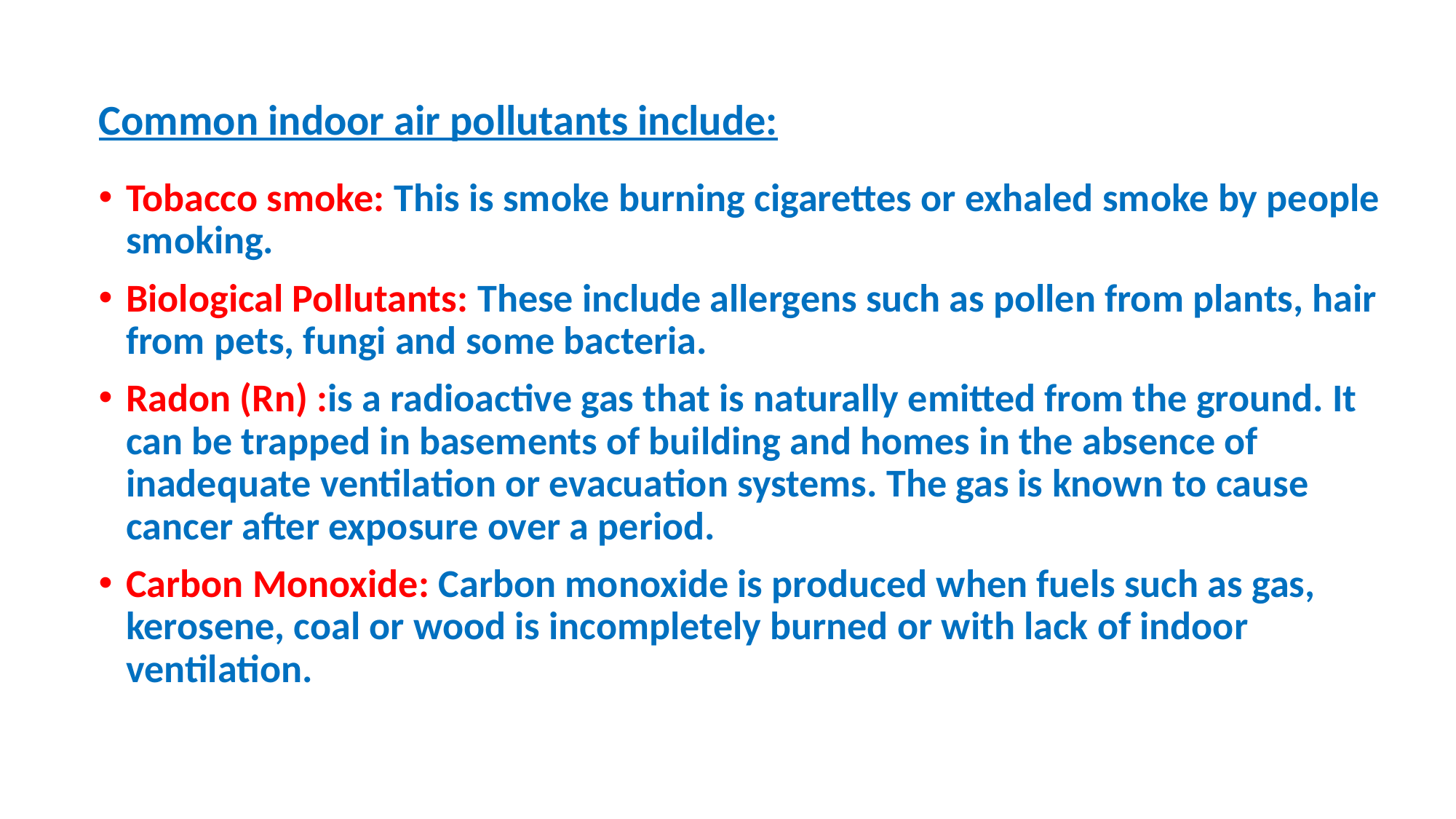

#
Common indoor air pollutants include:
Tobacco smoke: This is smoke burning cigarettes or exhaled smoke by people smoking.
Biological Pollutants: These include allergens such as pollen from plants, hair from pets, fungi and some bacteria.
Radon (Rn) :is a radioactive gas that is naturally emitted from the ground. It can be trapped in basements of building and homes in the absence of inadequate ventilation or evacuation systems. The gas is known to cause cancer after exposure over a period.
Carbon Monoxide: Carbon monoxide is produced when fuels such as gas, kerosene, coal or wood is incompletely burned or with lack of indoor ventilation.